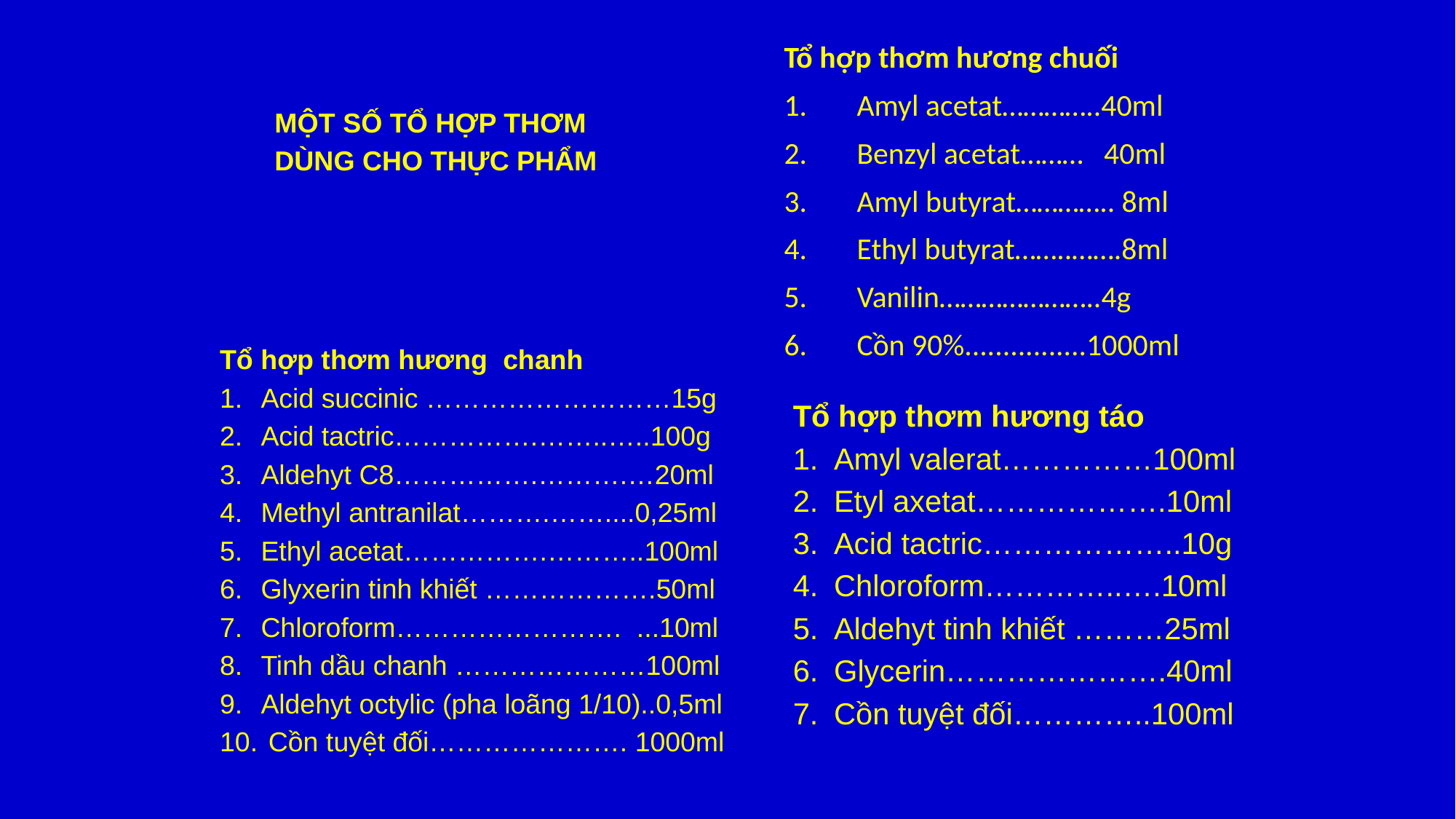

Tổ hợp thơm hương chuối
Amyl acetat…………..40ml
Benzyl acetat………   40ml
Amyl butyrat………….. 8ml
Ethyl butyrat……..…….8ml
Vanilin…………………..4g
Cồn 90%................1000ml
MỘT SỐ TỔ HỢP THƠM
DÙNG CHO THỰC PHẨM

Tổ hợp thơm hương  chanh
Acid succinic ………………………15g
Acid tactric…………….……..…..100g
Aldehyt C8…………….……….…20ml
Methyl antranilat……….……....0,25ml
Ethyl acetat…………….………..100ml
Glyxerin tinh khiết ……………….50ml
Chloroform…………………….  ...10ml
Tinh dầu chanh …………………100ml
Aldehyt octylic (pha loãng 1/10)..0,5ml
 Cồn tuyệt đối…………………. 1000ml

Tổ hợp thơm hương táo
Amyl valerat……………100ml
Etyl axetat……………….10ml
Acid tactric………………..10g
Chloroform…………..….10ml
Aldehyt tinh khiết ………25ml
Glycerin………………….40ml
Cồn tuyệt đối…………..100ml